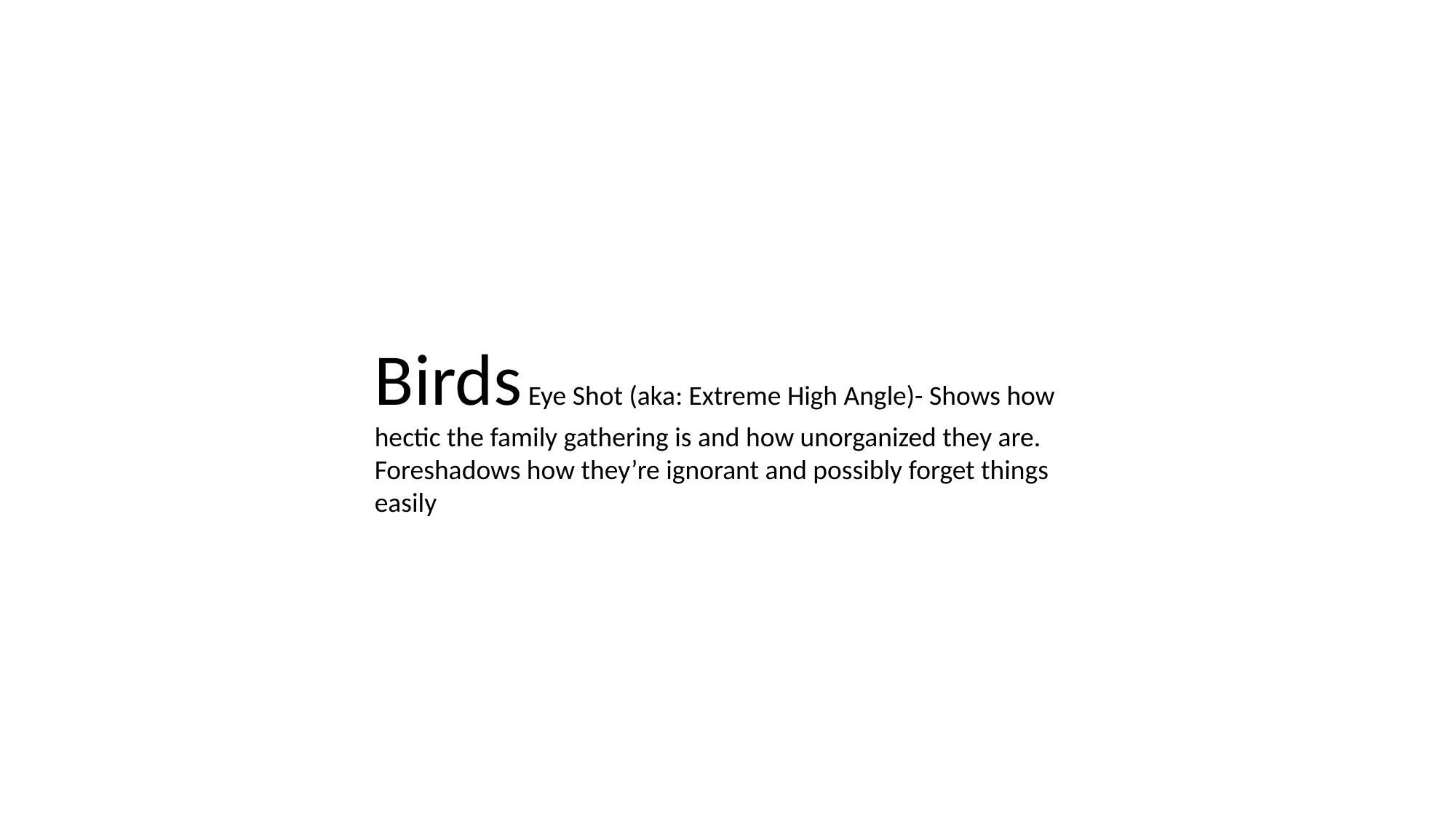

Birds Eye Shot (aka: Extreme High Angle)- Shows how hectic the family gathering is and how unorganized they are. Foreshadows how they’re ignorant and possibly forget things  easily